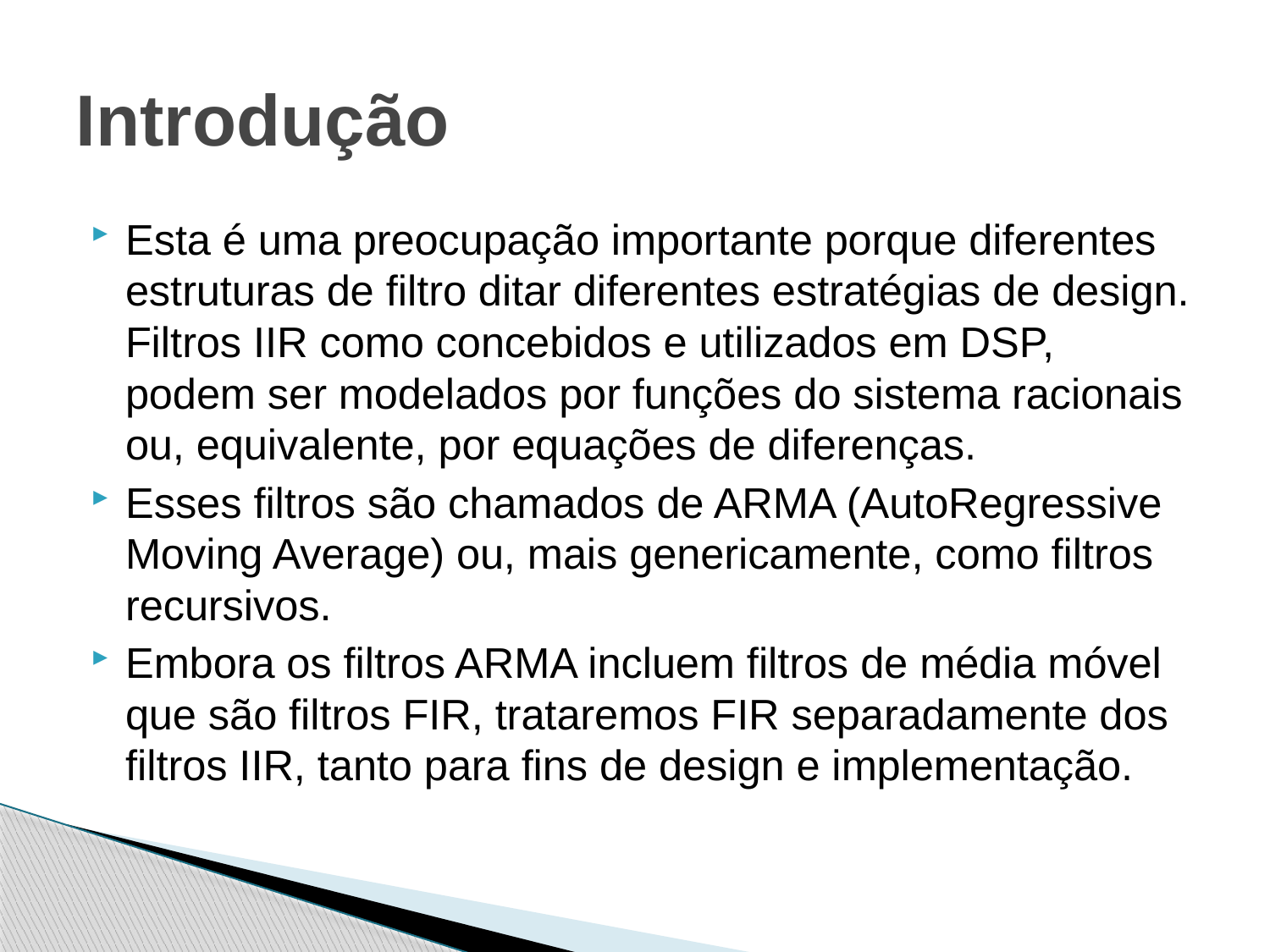

# Introdução
Esta é uma preocupação importante porque diferentes estruturas de filtro ditar diferentes estratégias de design. Filtros IIR como concebidos e utilizados em DSP, podem ser modelados por funções do sistema racionais ou, equivalente, por equações de diferenças.
Esses filtros são chamados de ARMA (AutoRegressive Moving Average) ou, mais genericamente, como filtros recursivos.
Embora os filtros ARMA incluem filtros de média móvel que são filtros FIR, trataremos FIR separadamente dos filtros IIR, tanto para fins de design e implementação.